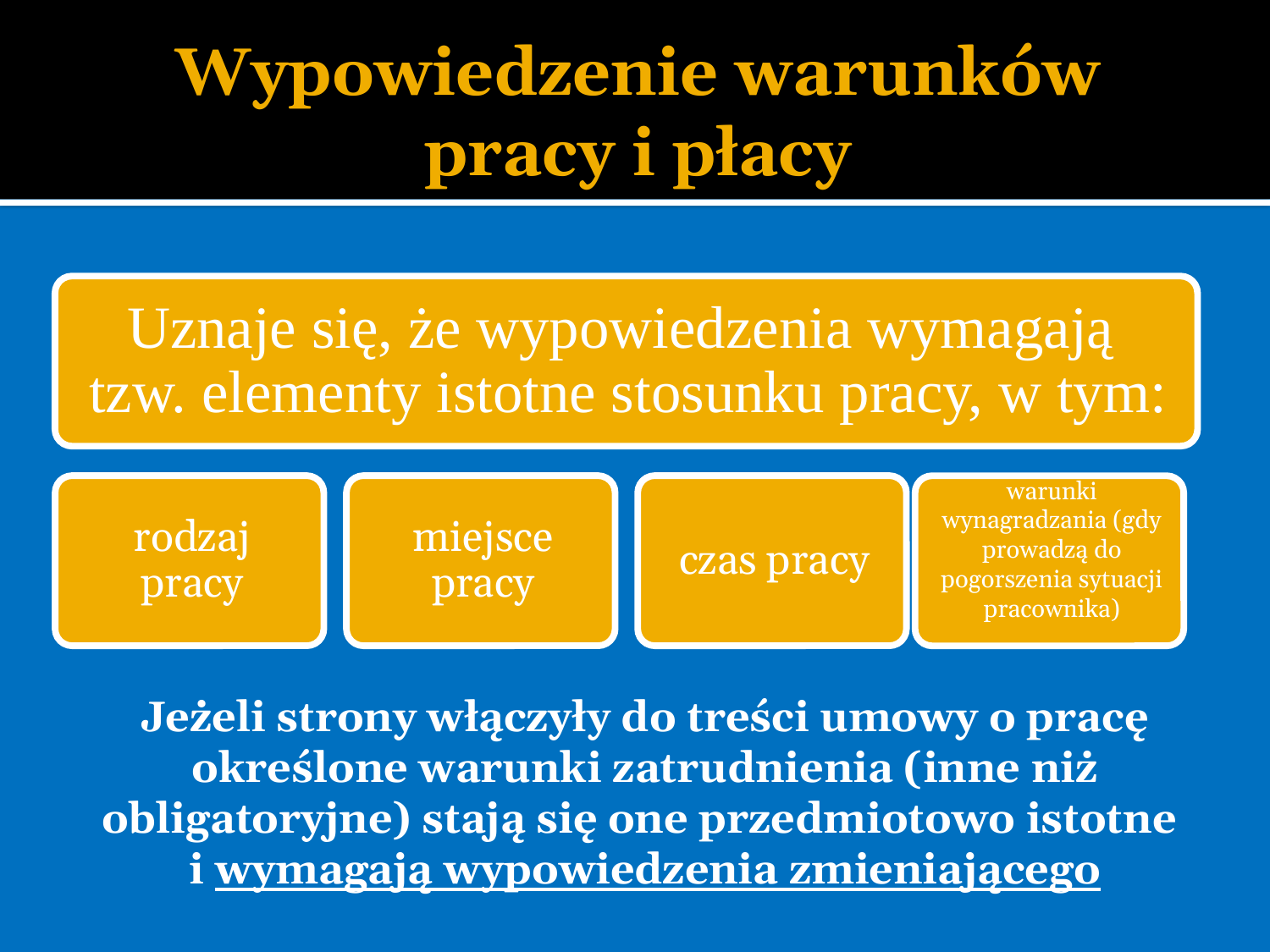

# Wypowiedzenie warunków pracy i płacy
Uznaje się, że wypowiedzenia wymagają  tzw. elementy istotne stosunku pracy, w tym:
rodzaj pracy
miejsce pracy
czas pracy
warunki wynagradzania (gdy prowadzą do pogorszenia sytuacji pracownika)

Jeżeli strony włączyły do treści umowy o pracę określone warunki zatrudnienia (inne niż obligatoryjne) stają się one przedmiotowo istotne
i wymagają wypowiedzenia zmieniającego